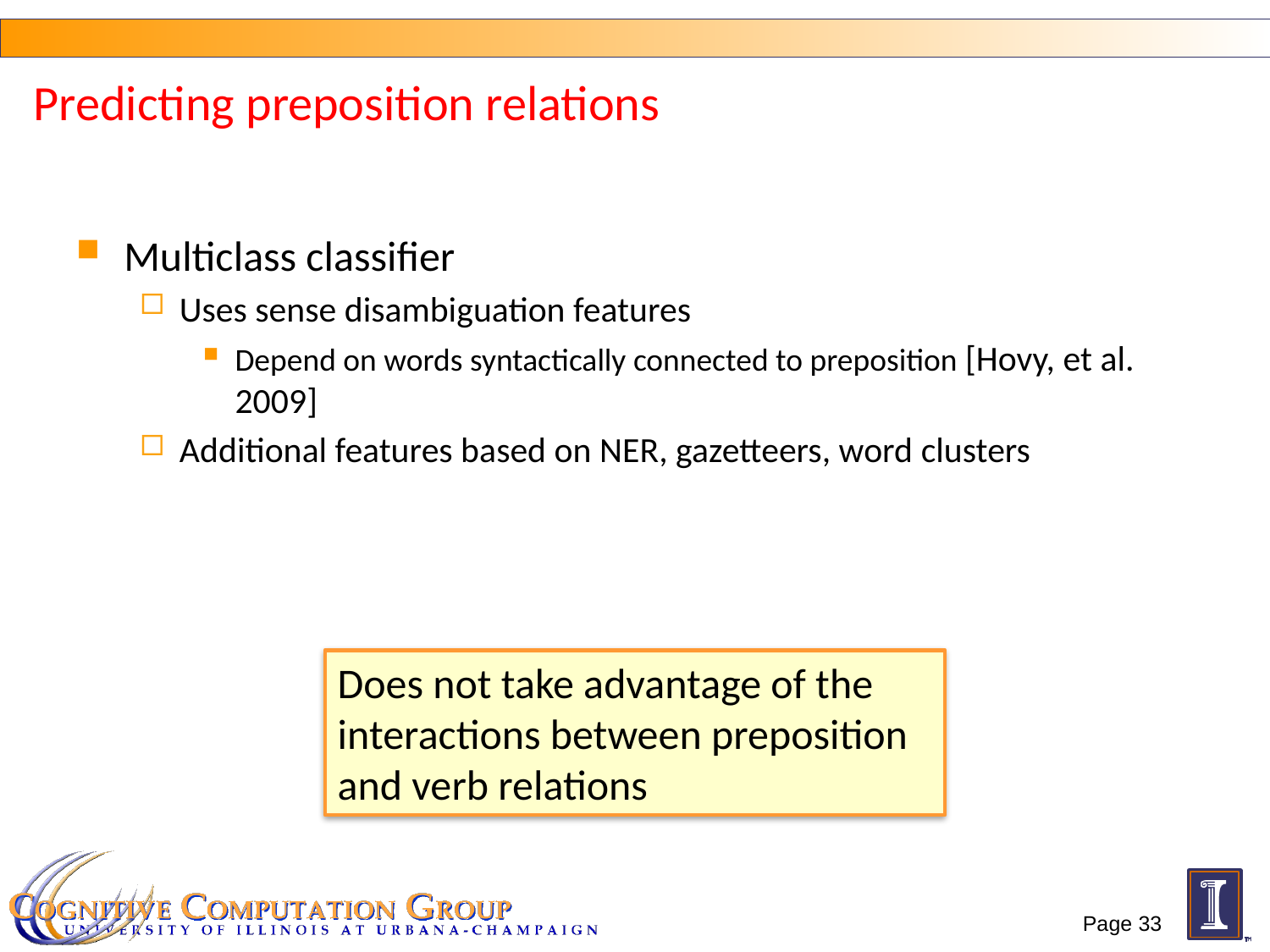

# Predicting preposition relations
Multiclass classifier
Uses sense disambiguation features
Depend on words syntactically connected to preposition [Hovy, et al. 2009]
Additional features based on NER, gazetteers, word clusters

Does not take advantage of the interactions between preposition and verb relations
Page 33